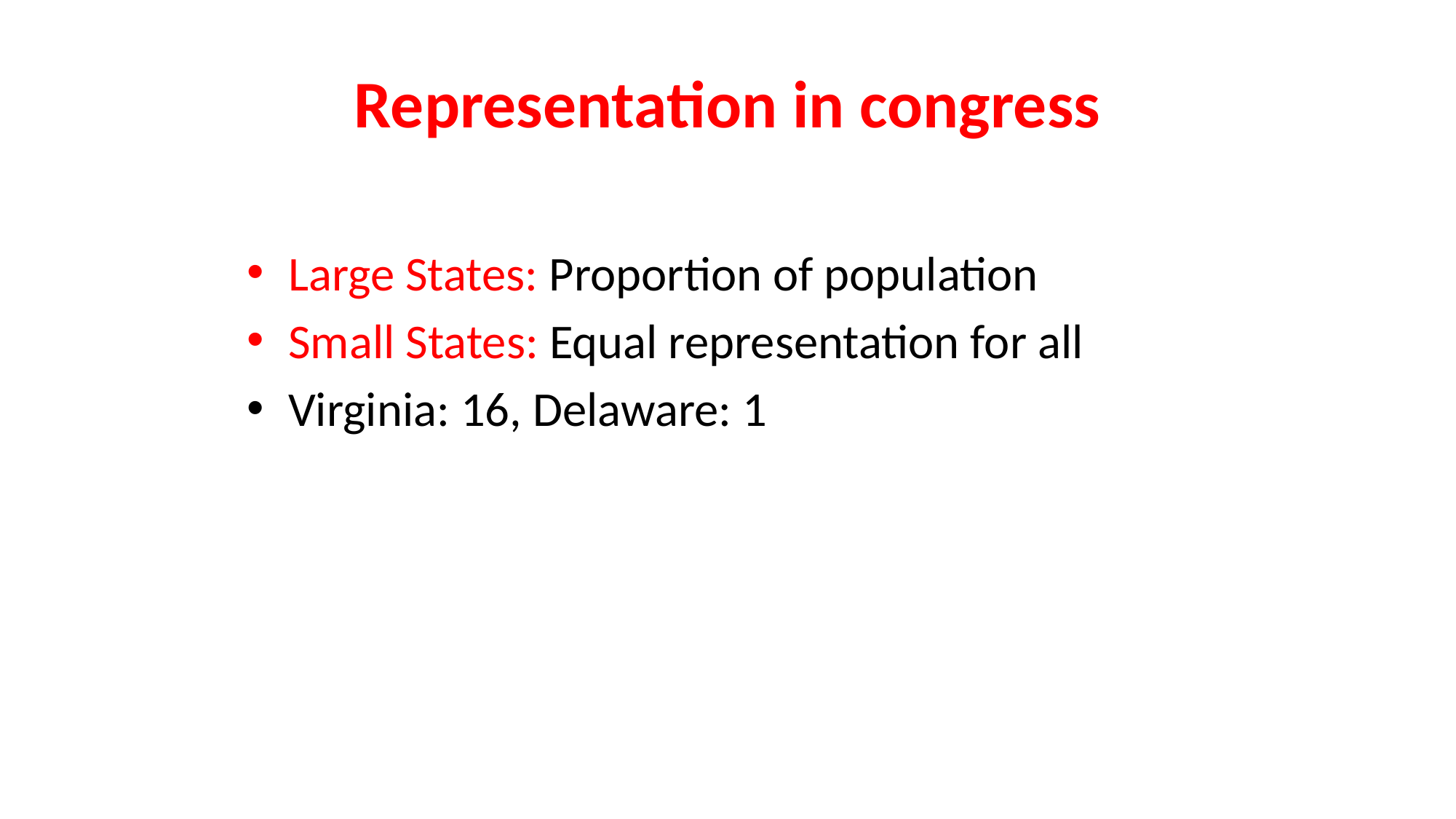

# Representation in congress
Large States: Proportion of population
Small States: Equal representation for all
Virginia: 16, Delaware: 1